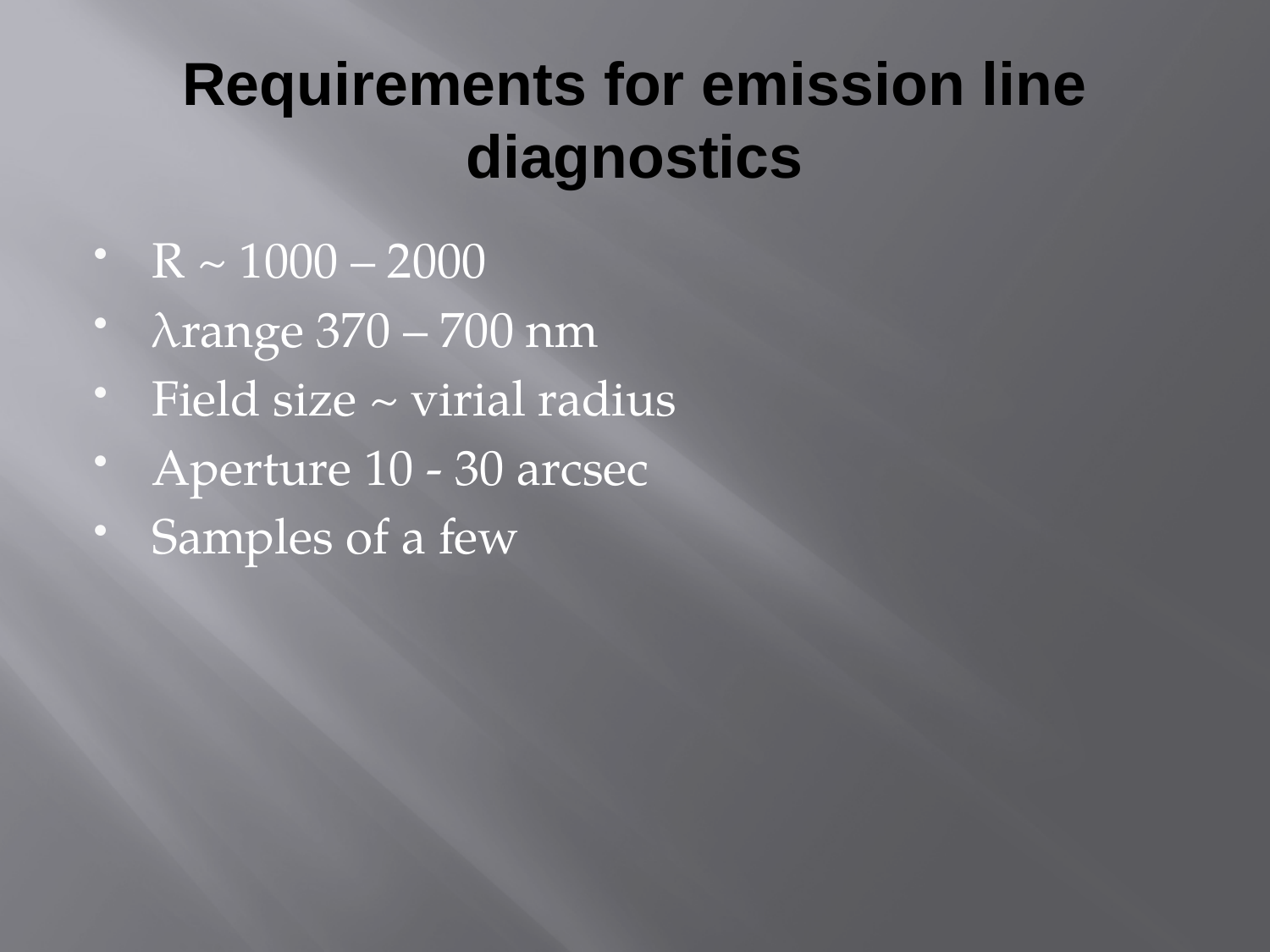

# Requirements for emission line diagnostics
R ~ 1000 – 2000
λrange 370 – 700 nm
Field size ~ virial radius
Aperture 10 - 30 arcsec
Samples of a few